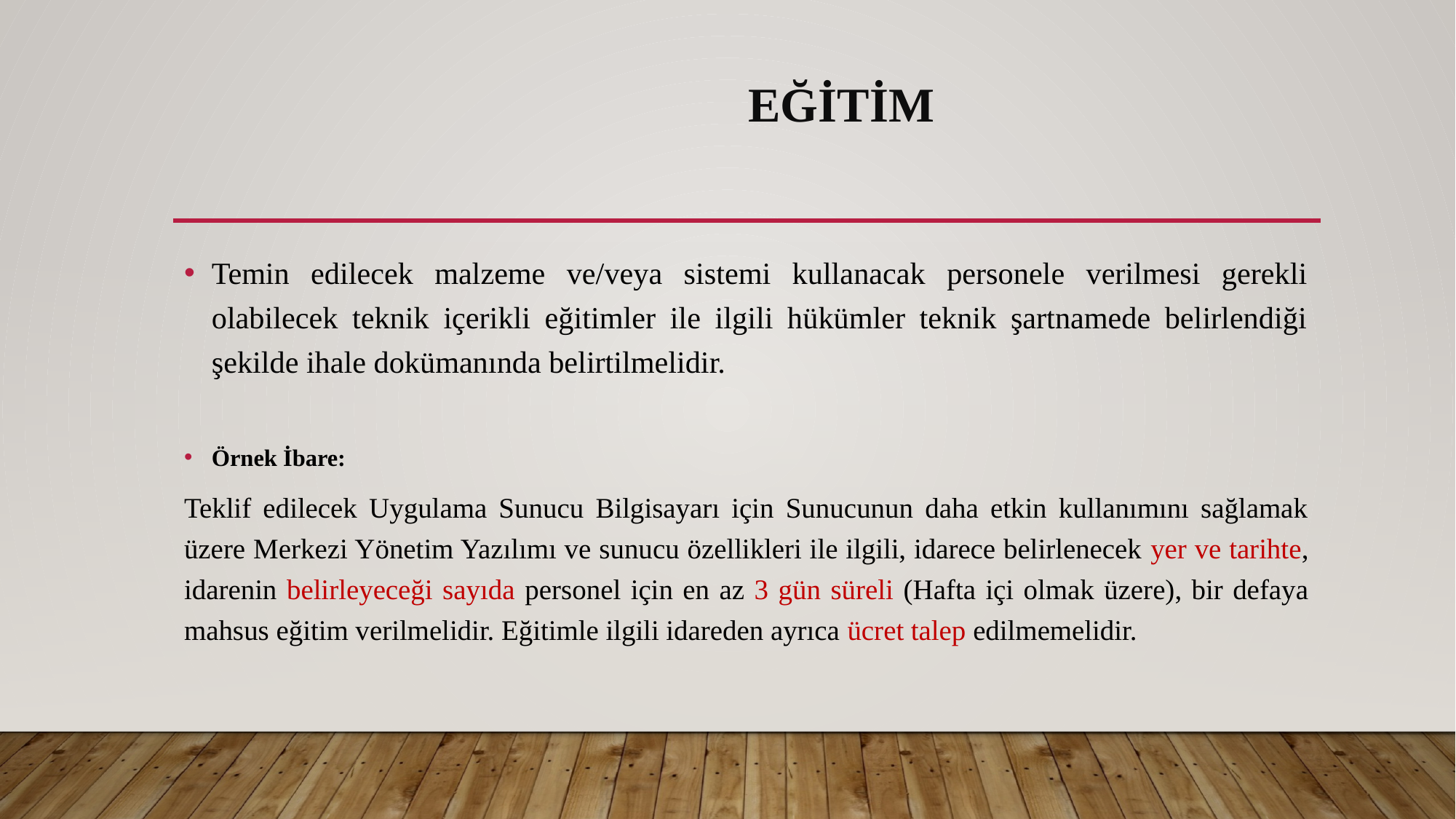

# EĞİTİM
Temin edilecek malzeme ve/veya sistemi kullanacak personele verilmesi gerekli olabilecek teknik içerikli eğitimler ile ilgili hükümler teknik şartnamede belirlendiği şekilde ihale dokümanında belirtilmelidir.

Örnek İbare:
Teklif edilecek Uygulama Sunucu Bilgisayarı için Sunucunun daha etkin kullanımını sağlamak üzere Merkezi Yönetim Yazılımı ve sunucu özellikleri ile ilgili, idarece belirlenecek yer ve tarihte, idarenin belirleyeceği sayıda personel için en az 3 gün süreli (Hafta içi olmak üzere), bir defaya mahsus eğitim verilmelidir. Eğitimle ilgili idareden ayrıca ücret talep edilmemelidir.